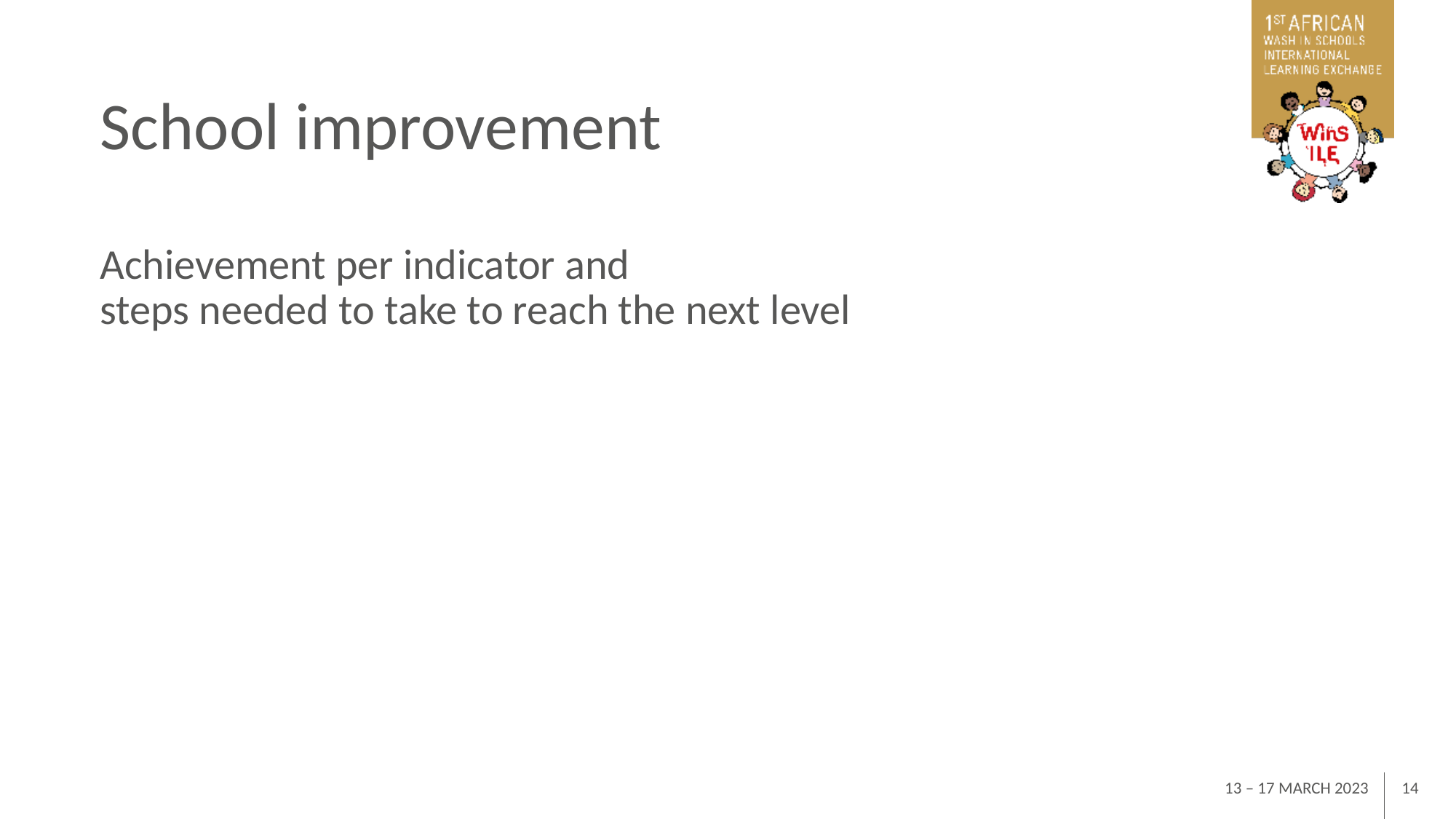

# School improvement
Achievement per indicator and
steps needed to take to reach the next level

13 – 17 MARCH 2023
14